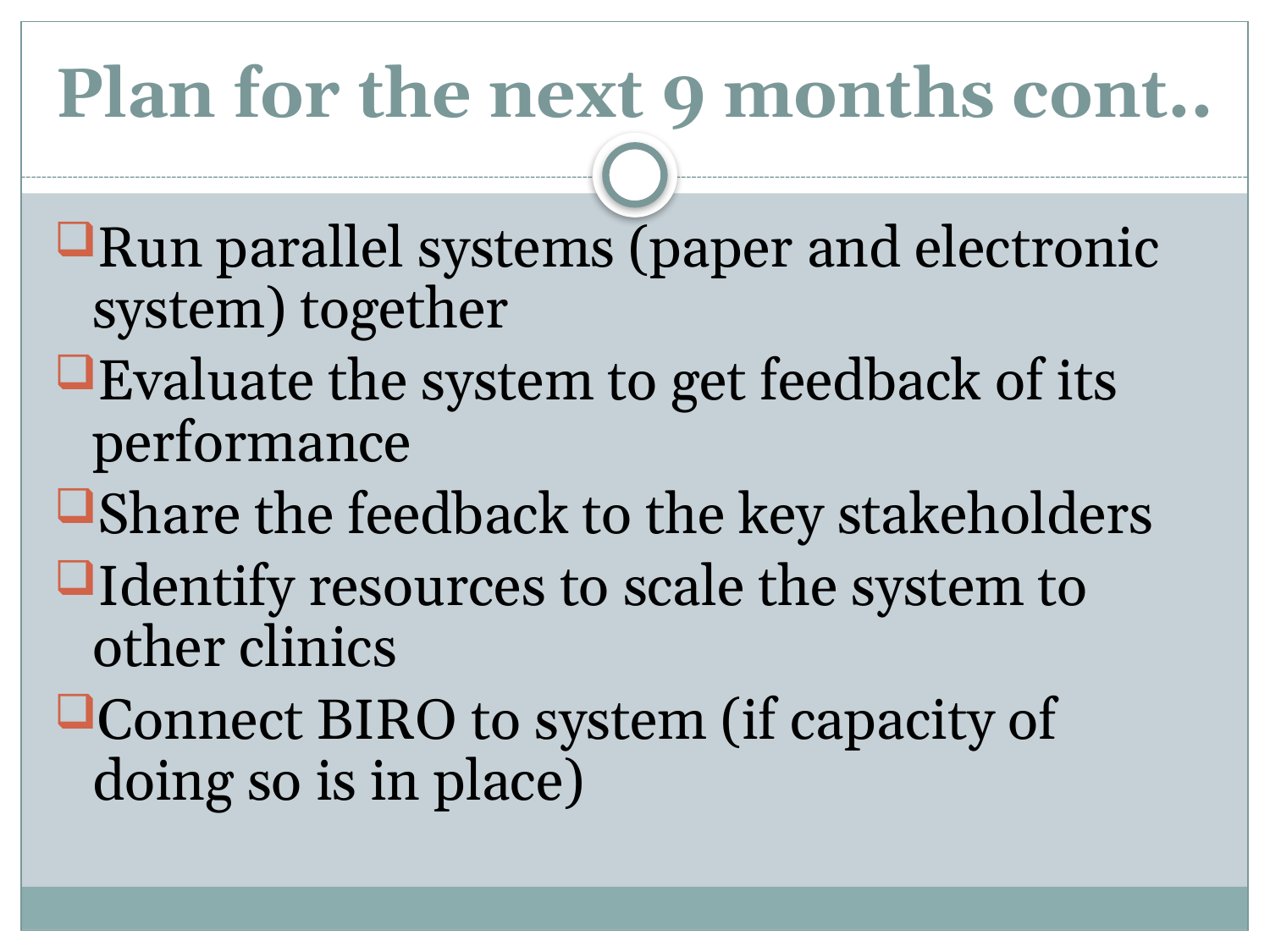

# Plan for the next 9 months cont..
Run parallel systems (paper and electronic system) together
Evaluate the system to get feedback of its performance
Share the feedback to the key stakeholders
Identify resources to scale the system to other clinics
Connect BIRO to system (if capacity of doing so is in place)